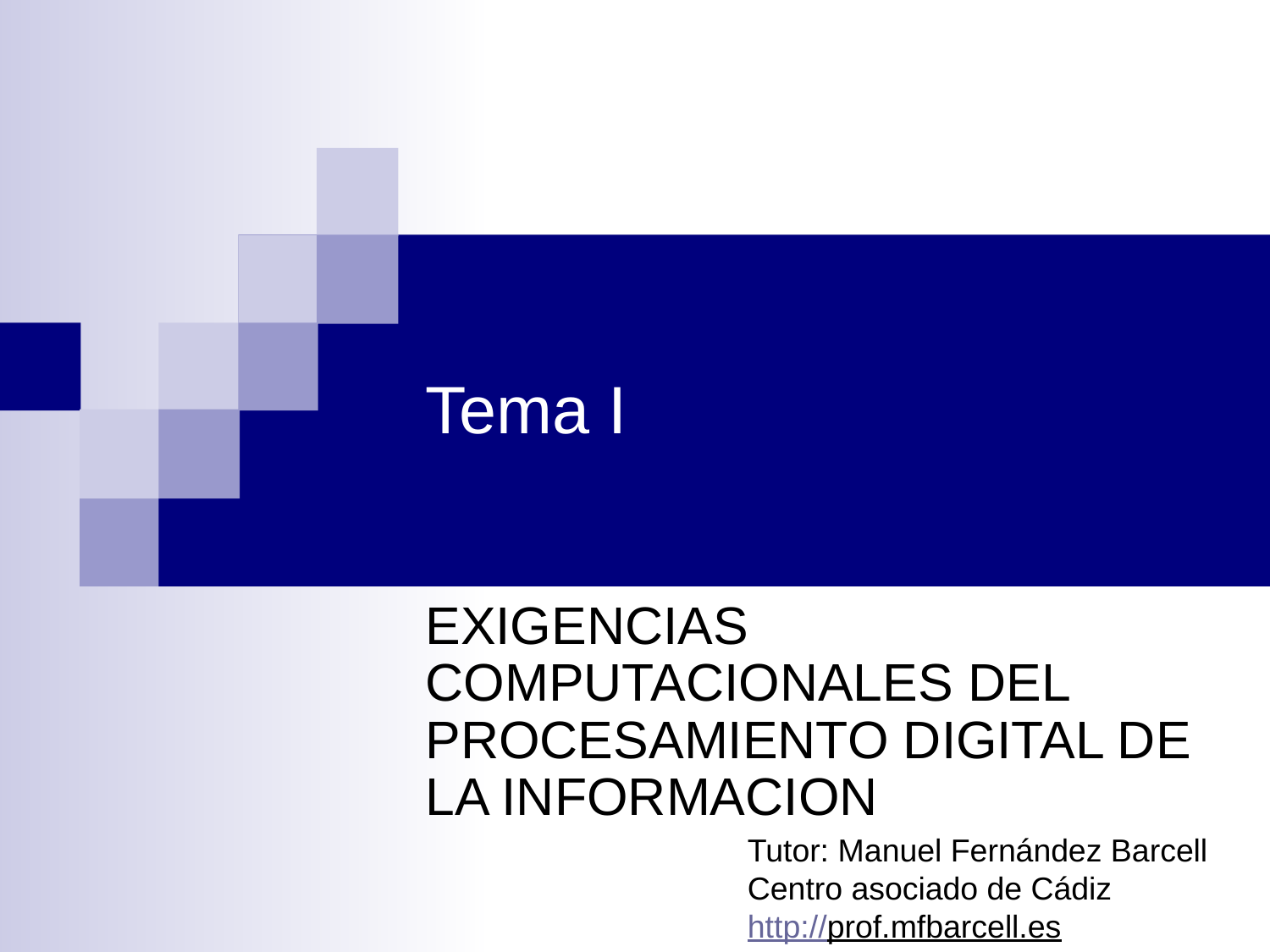

# Tema I
EXIGENCIAS COMPUTACIONALES DEL PROCESAMIENTO DIGITAL DE LA INFORMACION
Tutor: Manuel Fernández Barcell
Centro asociado de Cádiz
http://prof.mfbarcell.es